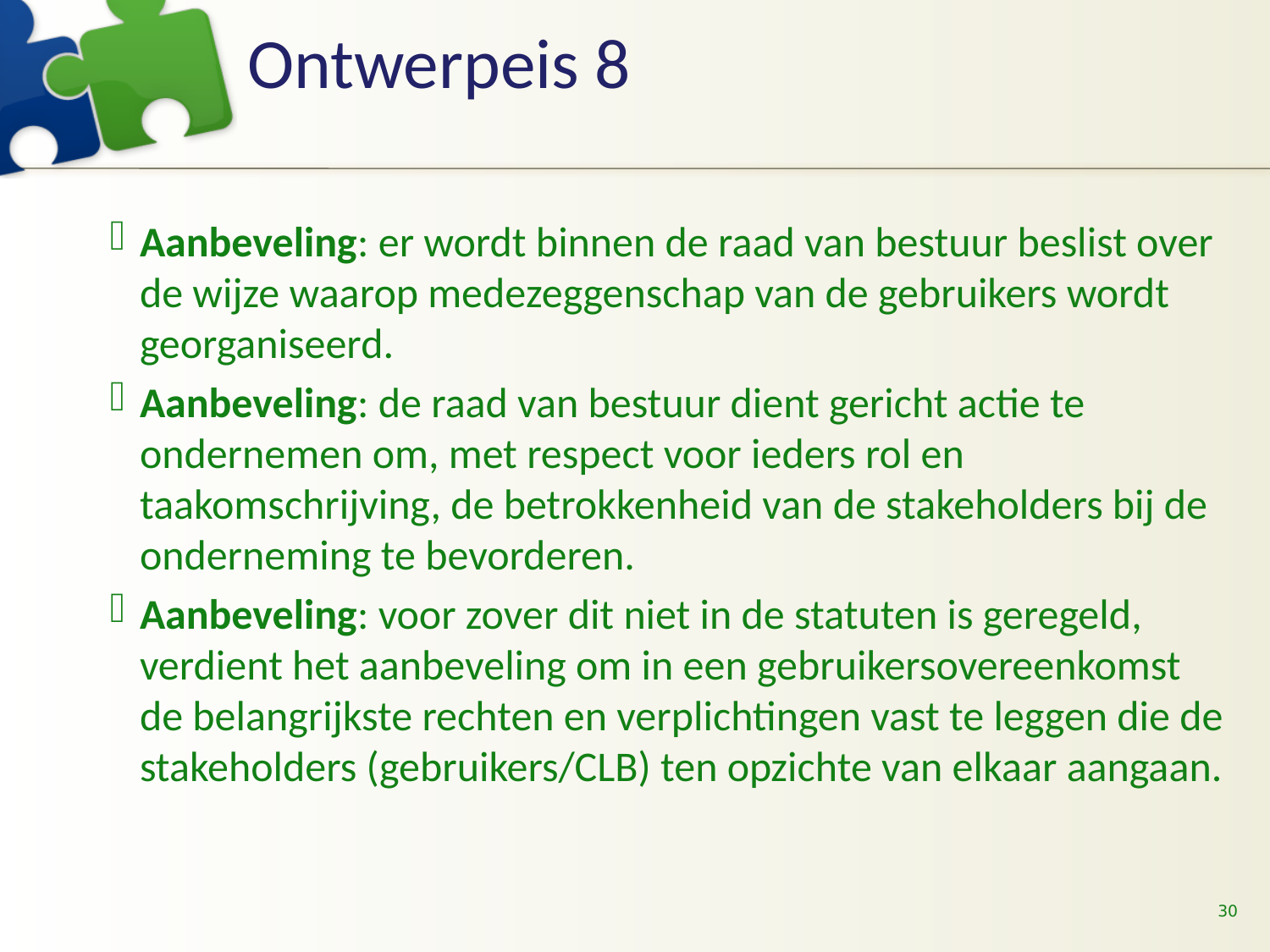

# Ontwerpeis 8
Aanbeveling: er wordt binnen de raad van bestuur beslist over de wijze waarop medezeggenschap van de gebruikers wordt georganiseerd.
Aanbeveling: de raad van bestuur dient gericht actie te ondernemen om, met respect voor ieders rol en taakomschrijving, de betrokkenheid van de stakeholders bij de onderneming te bevorderen.
Aanbeveling: voor zover dit niet in de statuten is geregeld, verdient het aanbeveling om in een gebruikersovereenkomst de belangrijkste rechten en verplichtingen vast te leggen die de stakeholders (gebruikers/CLB) ten opzichte van elkaar aangaan.

30